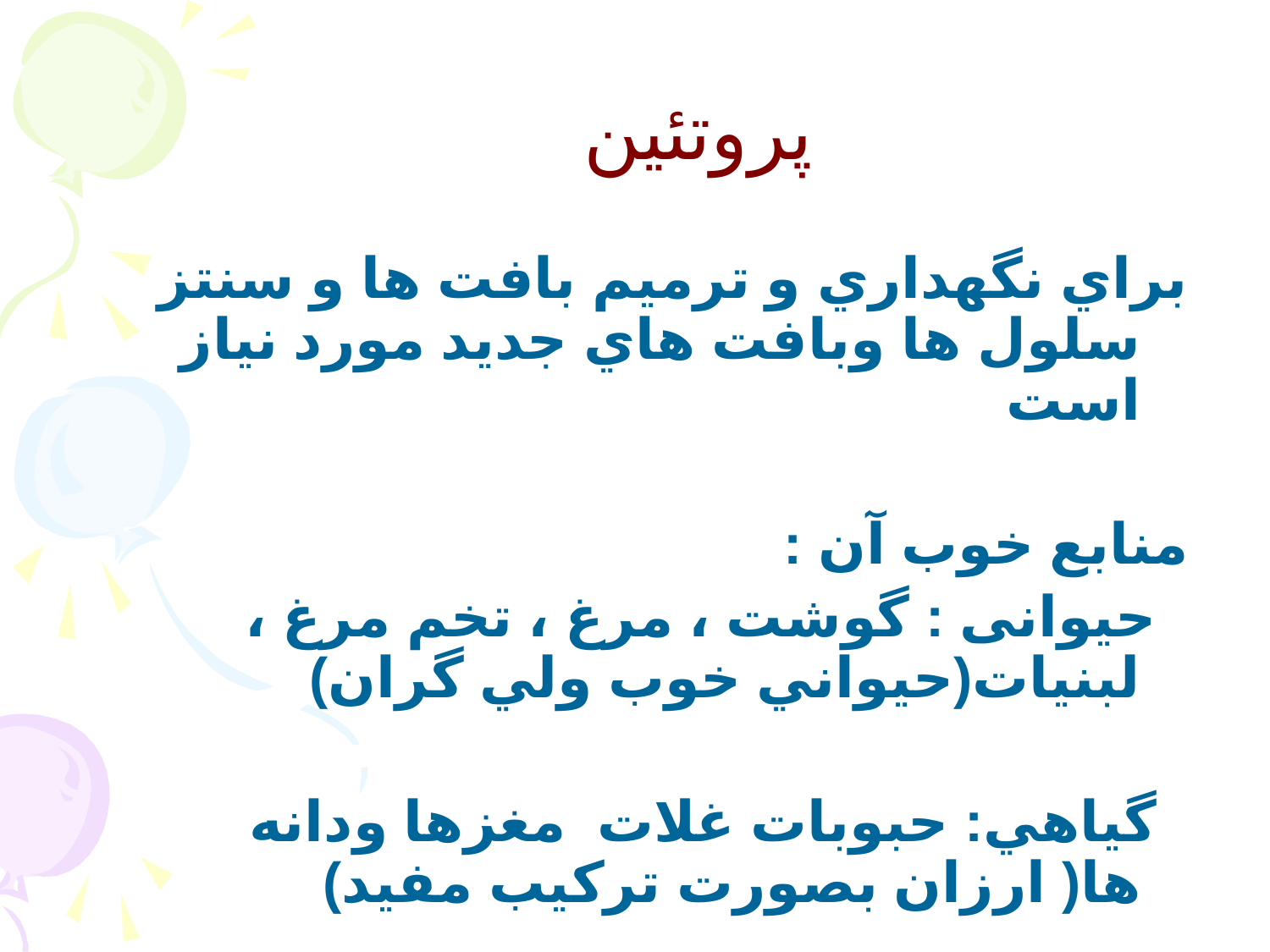

# پروتئین
براي نگهداري و ترميم بافت ها و سنتز سلول ها وبافت هاي جديد مورد نياز است

منابع خوب آن :
  حیوانی : گوشت ، مرغ ، تخم مرغ ، لبنیات(حيواني خوب ولي گران)

  گياهي: حبوبات غلات  مغزها ودانه ها( ارزان بصورت ترکيب مفيد)